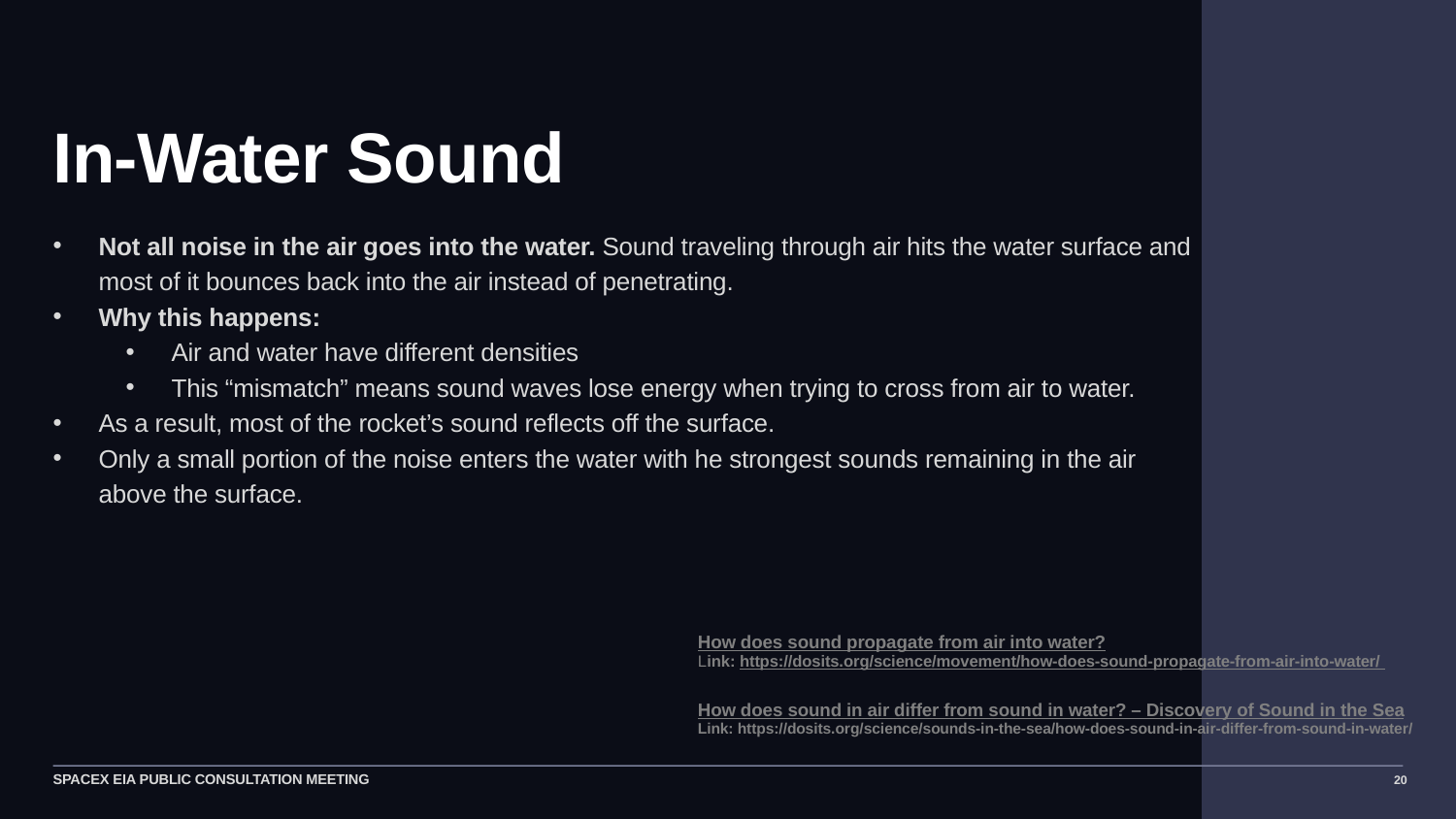

In-Water Sound
Not all noise in the air goes into the water. Sound traveling through air hits the water surface and most of it bounces back into the air instead of penetrating.
Why this happens:
Air and water have different densities
This “mismatch” means sound waves lose energy when trying to cross from air to water.
As a result, most of the rocket’s sound reflects off the surface.
Only a small portion of the noise enters the water with he strongest sounds remaining in the air above the surface.
How does sound propagate from air into water?
Link: https://dosits.org/science/movement/how-does-sound-propagate-from-air-into-water/
How does sound in air differ from sound in water? – Discovery of Sound in the Sea
Link: https://dosits.org/science/sounds-in-the-sea/how-does-sound-in-air-differ-from-sound-in-water/

SPACEX EIA PUBLIC CONSULTATION MEETING
20